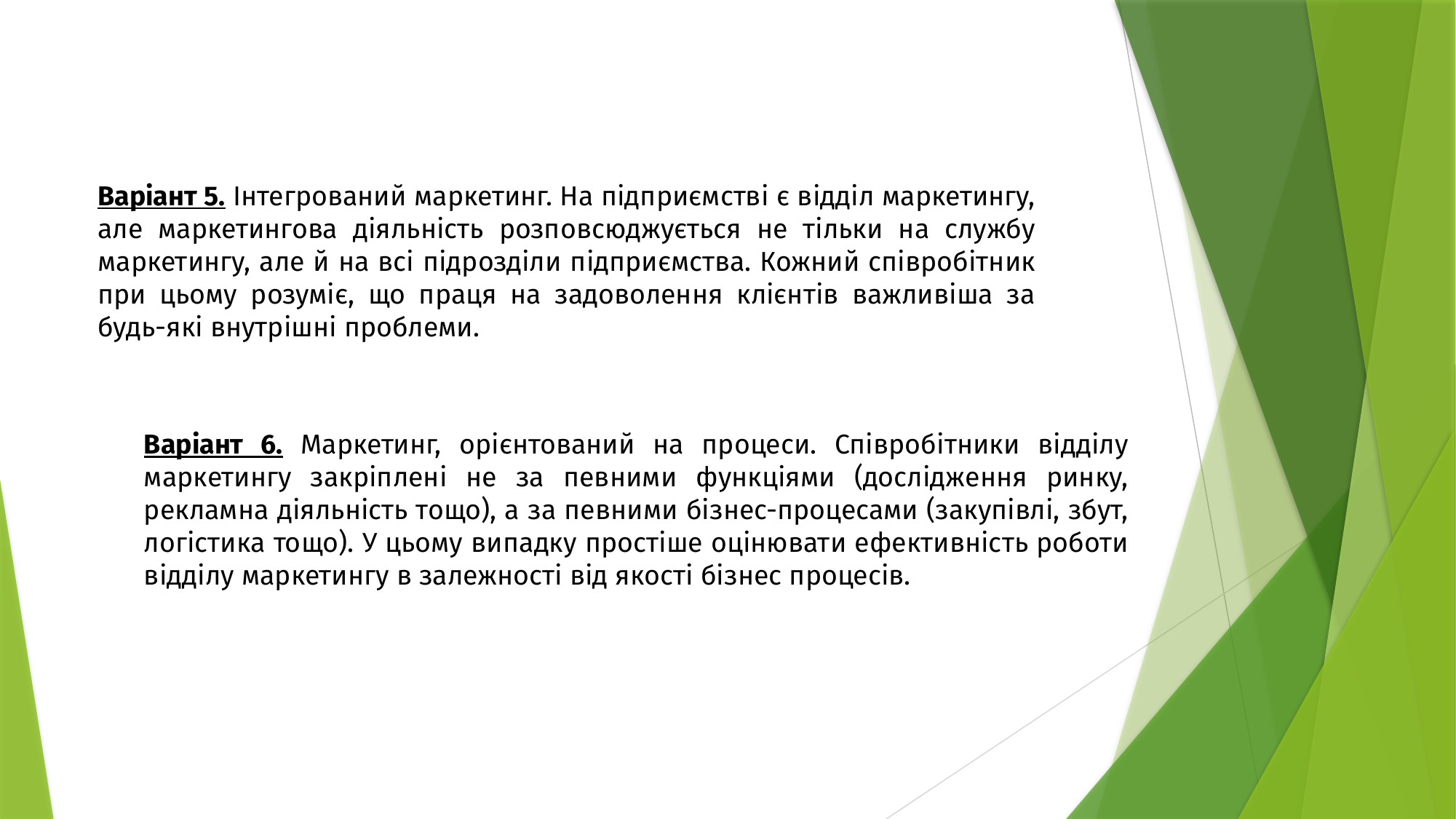

Варіант 5. Інтегрований маркетинг. На підприємстві є відділ маркетингу, але маркетингова діяльність розповсюджується не тільки на службу маркетингу, але й на всі підрозділи підприємства. Кожний співробітник при цьому розуміє, що праця на задоволення клієнтів важливіша за будь-які внутрішні проблеми.
Варіант 6. Маркетинг, орієнтований на процеси. Співробітники відділу маркетингу закріплені не за певними функціями (дослідження ринку, рекламна діяльність тощо), а за певними бізнес-процесами (закупівлі, збут, логістика тощо). У цьому випадку простіше оцінювати ефективність роботи відділу маркетингу в залежності від якості бізнес процесів.